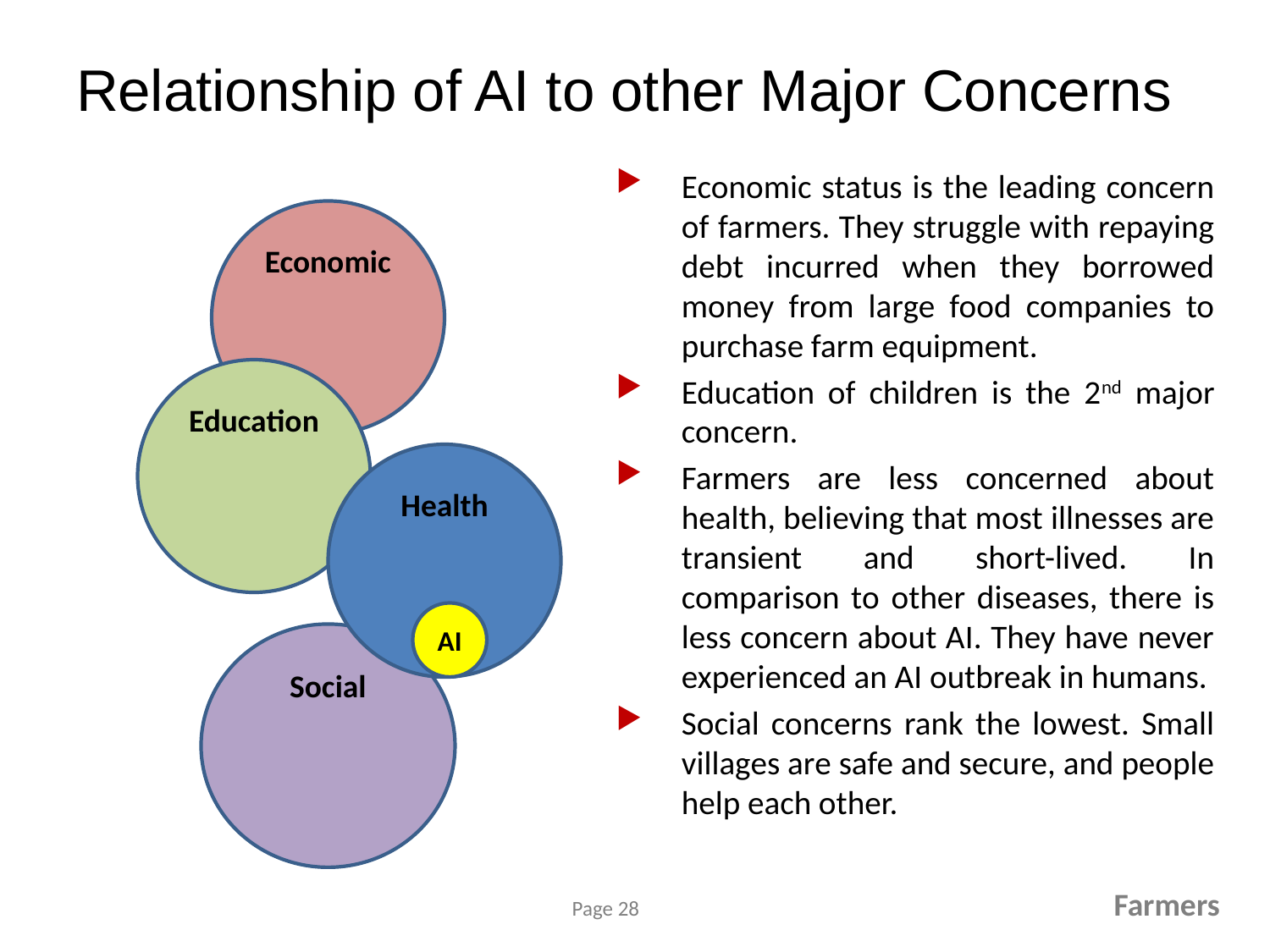

# Relationship of AI to other Major Concerns
Economic status is the leading concern of farmers. They struggle with repaying debt incurred when they borrowed money from large food companies to purchase farm equipment.
Education of children is the 2nd major concern.
Farmers are less concerned about health, believing that most illnesses are transient and short-lived. In comparison to other diseases, there is less concern about AI. They have never experienced an AI outbreak in humans.
Social concerns rank the lowest. Small villages are safe and secure, and people help each other.
Economic
Education
Health
AI
Social
Farmers